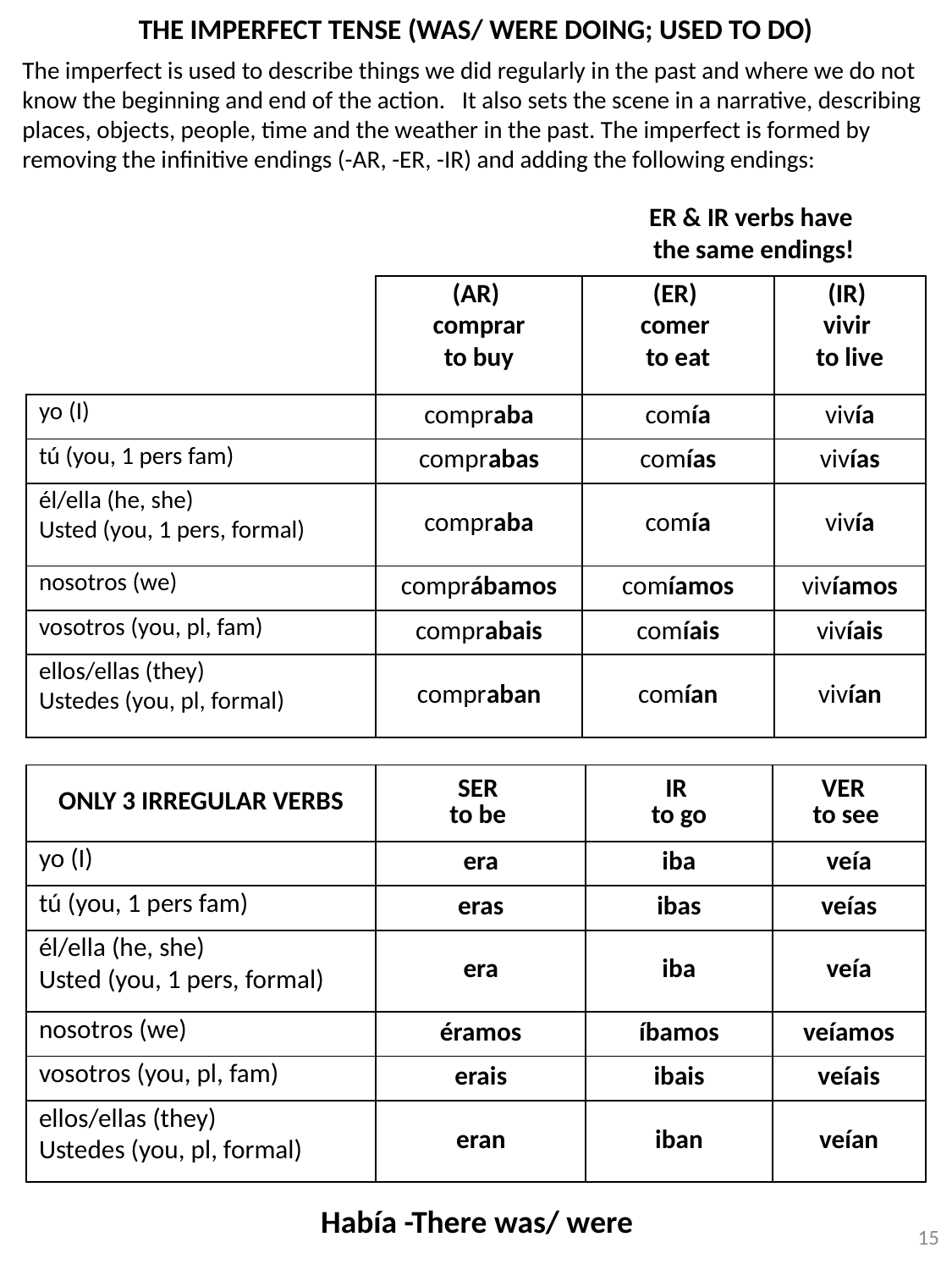

THE IMPERFECT TENSE (WAS/ WERE DOING; USED TO DO)
The imperfect is used to describe things we did regularly in the past and where we do not know the beginning and end of the action.   It also sets the scene in a narrative, describing places, objects, people, time and the weather in the past. The imperfect is formed by removing the infinitive endings (-AR, -ER, -IR) and adding the following endings:

|  |  | ER & IR verbs have the same endings! |  |
| --- | --- | --- | --- |
|  | (AR) comprar to buy | (ER) comer to eat | (IR) vivir to live |
| yo (I) | compraba | comía | vivía |
| tú (you, 1 pers fam) | comprabas | comías | vivías |
| él/ella (he, she) Usted (you, 1 pers, formal) | compraba | comía | vivía |
| nosotros (we) | comprábamos | comíamos | vivíamos |
| vosotros (you, pl, fam) | comprabais | comíais | vivíais |
| ellos/ellas (they) Ustedes (you, pl, formal) | compraban | comían | vivían |
| ONLY 3 IRREGULAR VERBS | SER to be | IR to go | VER to see |
| --- | --- | --- | --- |
| yo (I) | era | iba | veía |
| tú (you, 1 pers fam) | eras | ibas | veías |
| él/ella (he, she) Usted (you, 1 pers, formal) | era | iba | veía |
| nosotros (we) | éramos | íbamos | veíamos |
| vosotros (you, pl, fam) | erais | ibais | veíais |
| ellos/ellas (they) Ustedes (you, pl, formal) | eran | iban | veían |
Había -There was/ were
15